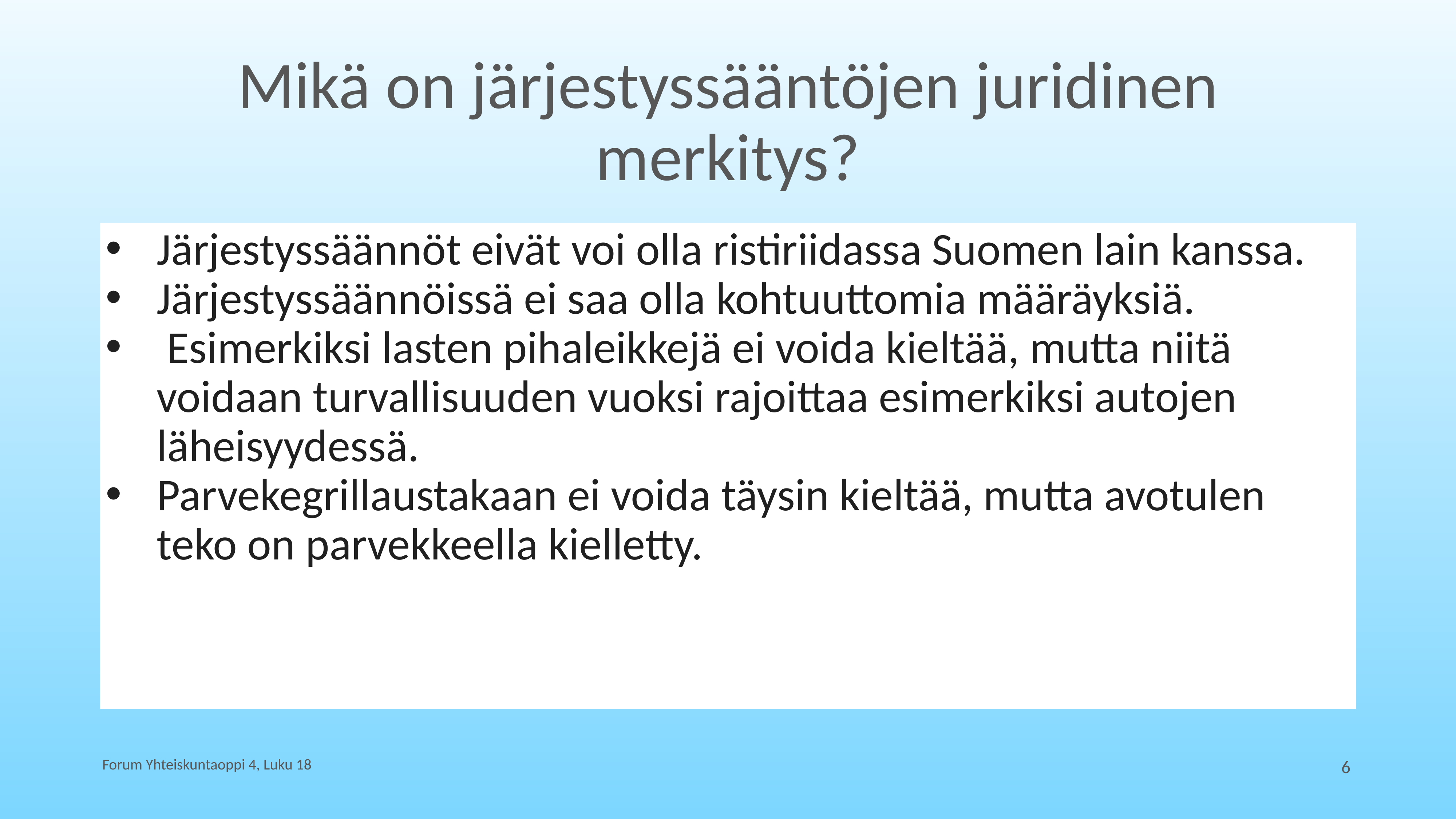

# Mikä on järjestyssääntöjen juridinen merkitys?
Järjestyssäännöt eivät voi olla ristiriidassa Suomen lain kanssa.
Järjestyssäännöissä ei saa olla kohtuuttomia määräyksiä.
 Esimerkiksi lasten pihaleikkejä ei voida kieltää, mutta niitä voidaan turvallisuuden vuoksi rajoittaa esimerkiksi autojen läheisyydessä.
Parvekegrillaustakaan ei voida täysin kieltää, mutta avotulen teko on parvekkeella kielletty.
Forum Yhteiskuntaoppi 4, Luku 18
6